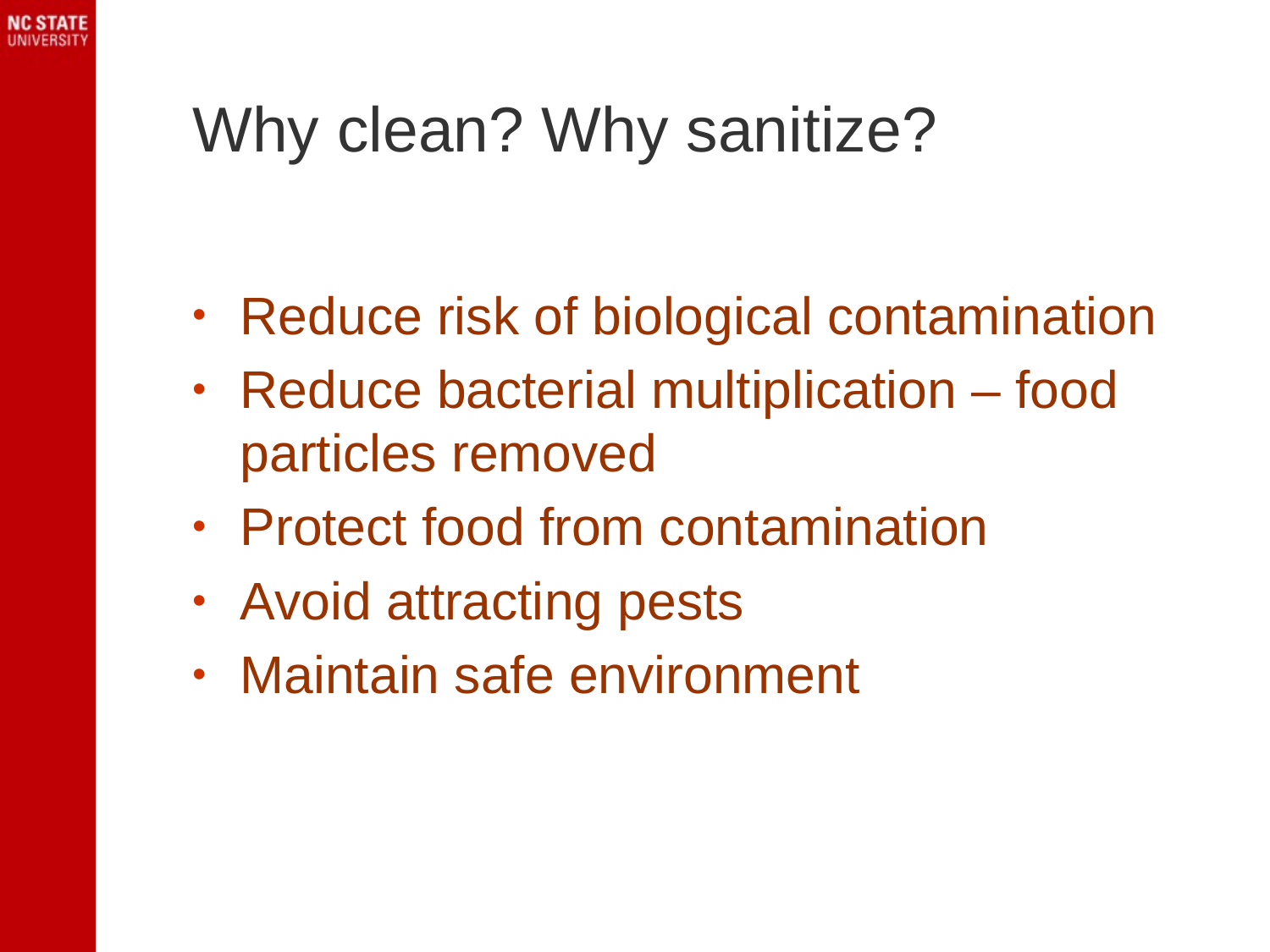

# Why clean? Why sanitize?
Reduce risk of biological contamination
Reduce bacterial multiplication – food particles removed
Protect food from contamination
Avoid attracting pests
Maintain safe environment